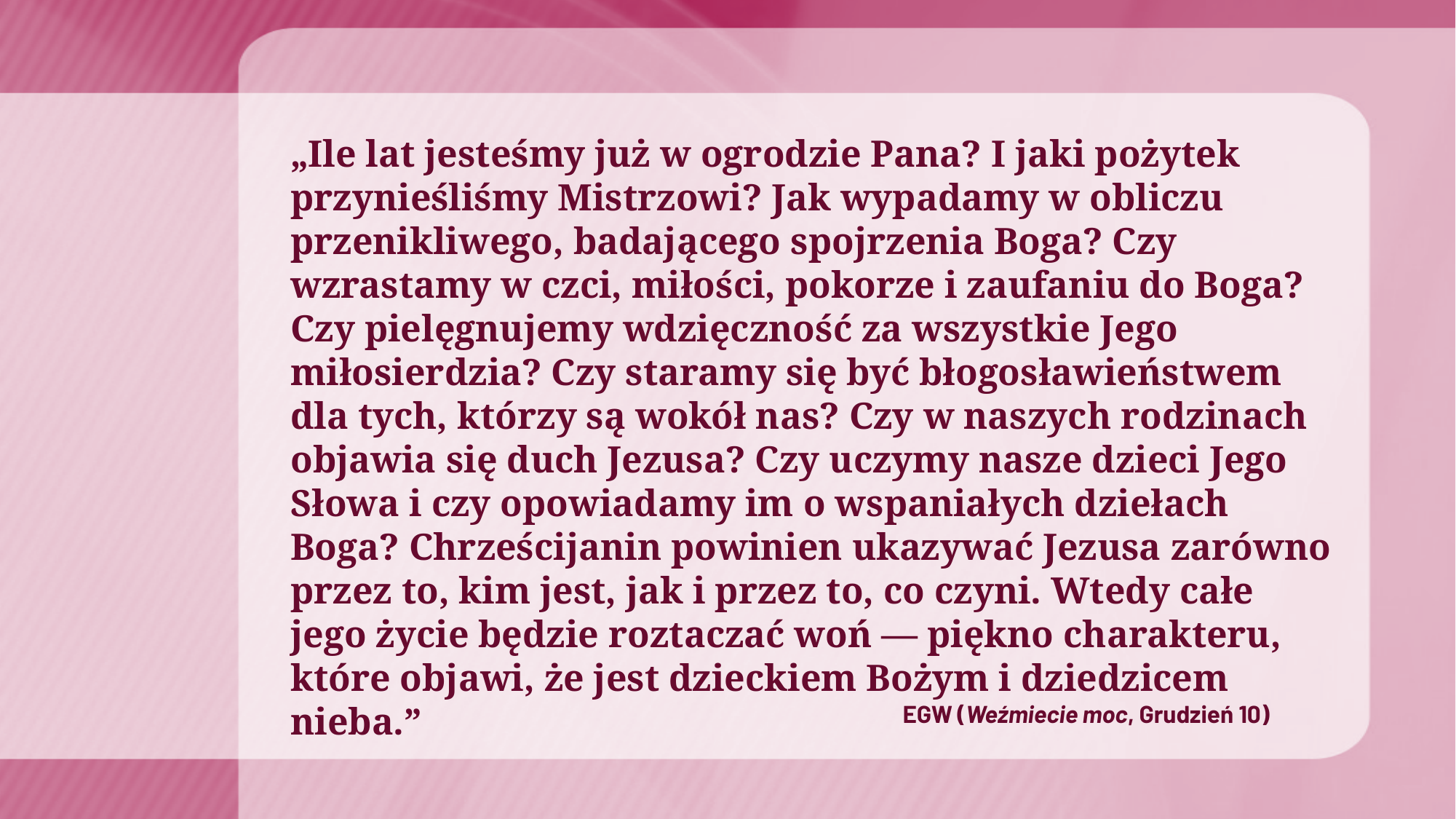

„Ile lat jesteśmy już w ogrodzie Pana? I jaki pożytek przynieśliśmy Mistrzowi? Jak wypadamy w obliczu przenikliwego, badającego spojrzenia Boga? Czy wzrastamy w czci, miłości, pokorze i zaufaniu do Boga? Czy pielęgnujemy wdzięczność za wszystkie Jego miłosierdzia? Czy staramy się być błogosławieństwem dla tych, którzy są wokół nas? Czy w naszych rodzinach objawia się duch Jezusa? Czy uczymy nasze dzieci Jego Słowa i czy opowiadamy im o wspaniałych dziełach Boga? Chrześcijanin powinien ukazywać Jezusa zarówno przez to, kim jest, jak i przez to, co czyni. Wtedy całe jego życie będzie roztaczać woń — piękno charakteru, które objawi, że jest dzieckiem Bożym i dziedzicem nieba.”
EGW (Weźmiecie moc, Grudzień 10)